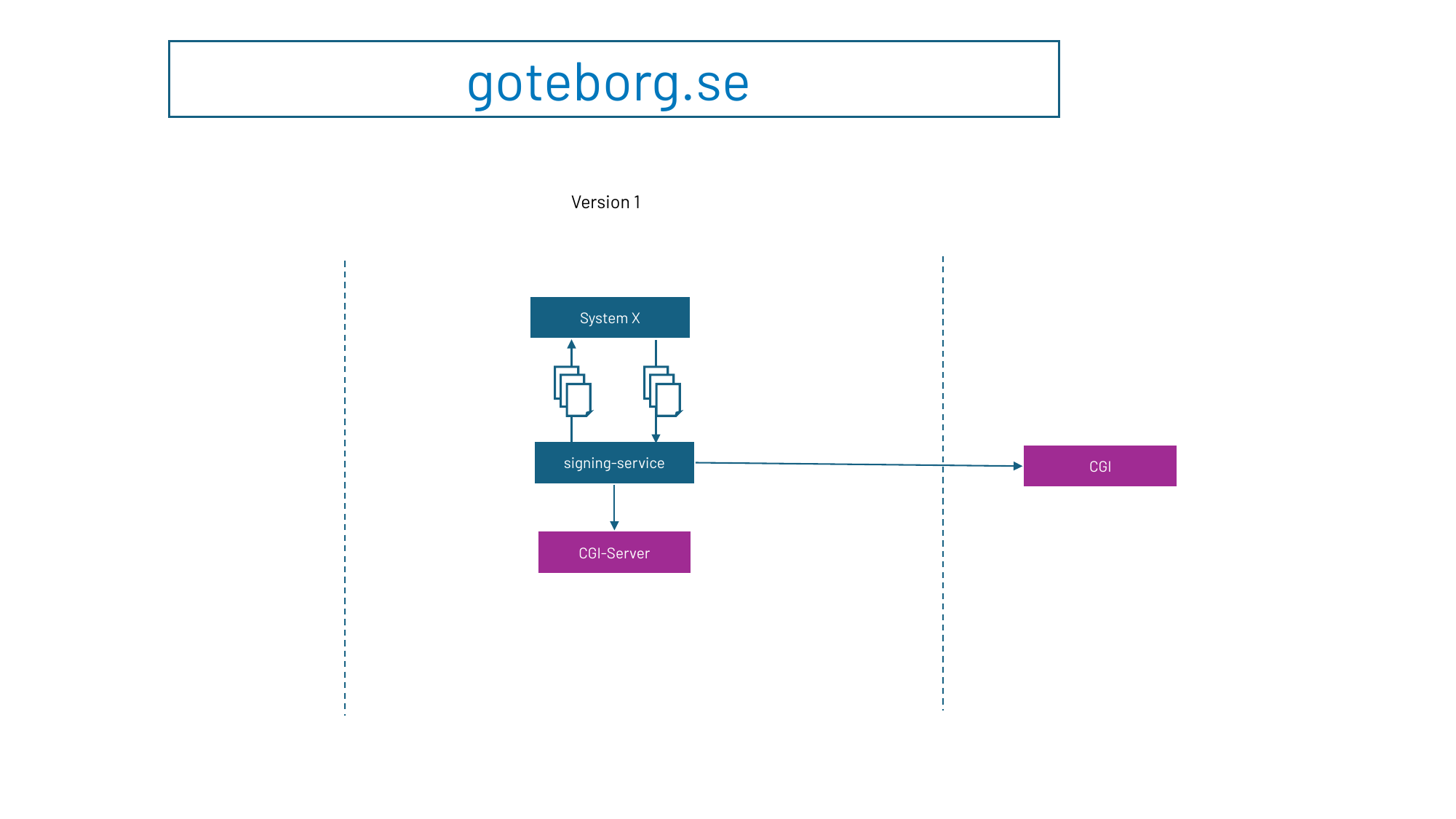

goteborg.se
Version 1
System X

signing-service
CGI
CGI-Server